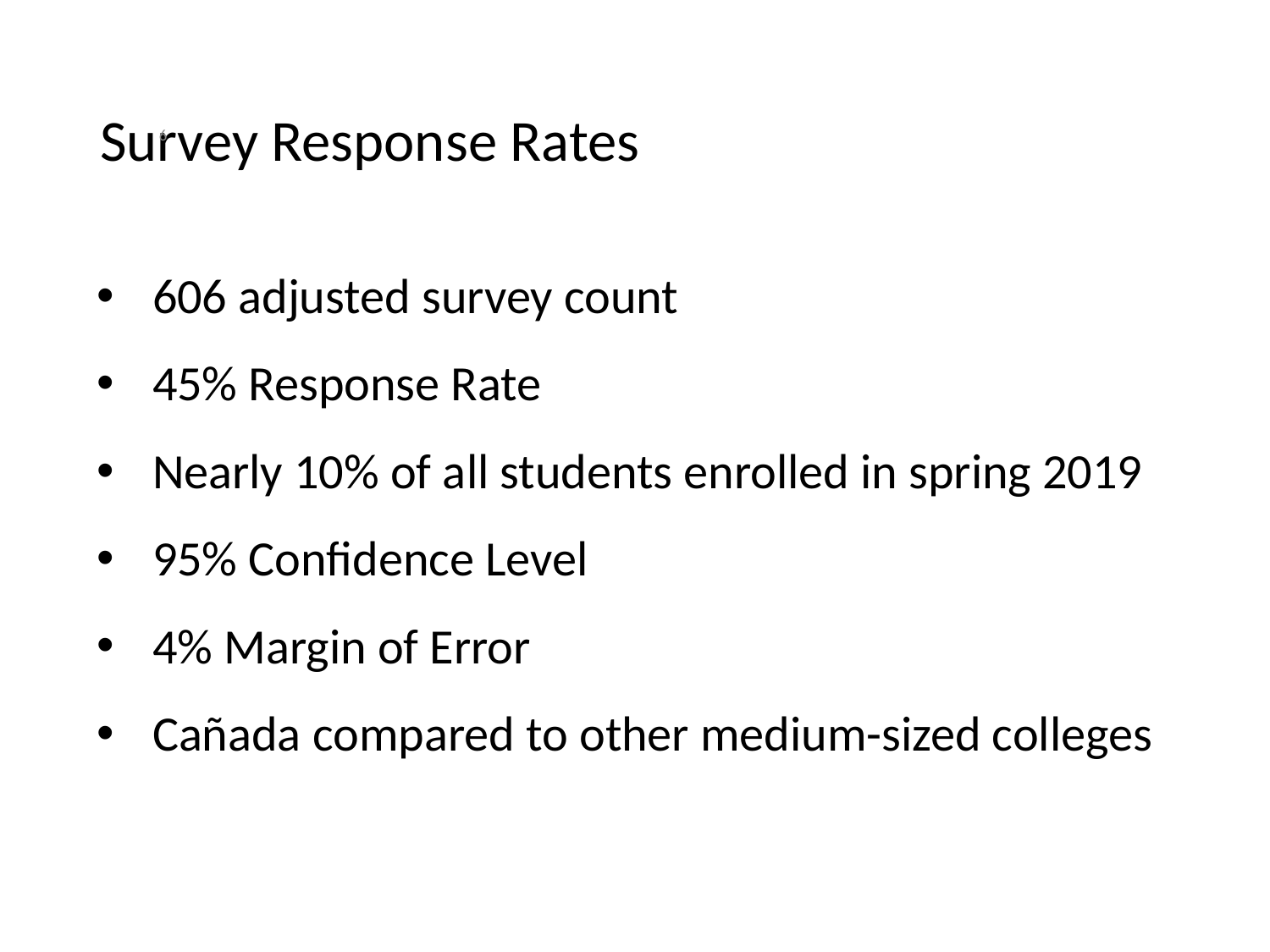

# Survey Response Rates
6
606 adjusted survey count
45% Response Rate
Nearly 10% of all students enrolled in spring 2019
95% Confidence Level
4% Margin of Error
Cañada compared to other medium-sized colleges